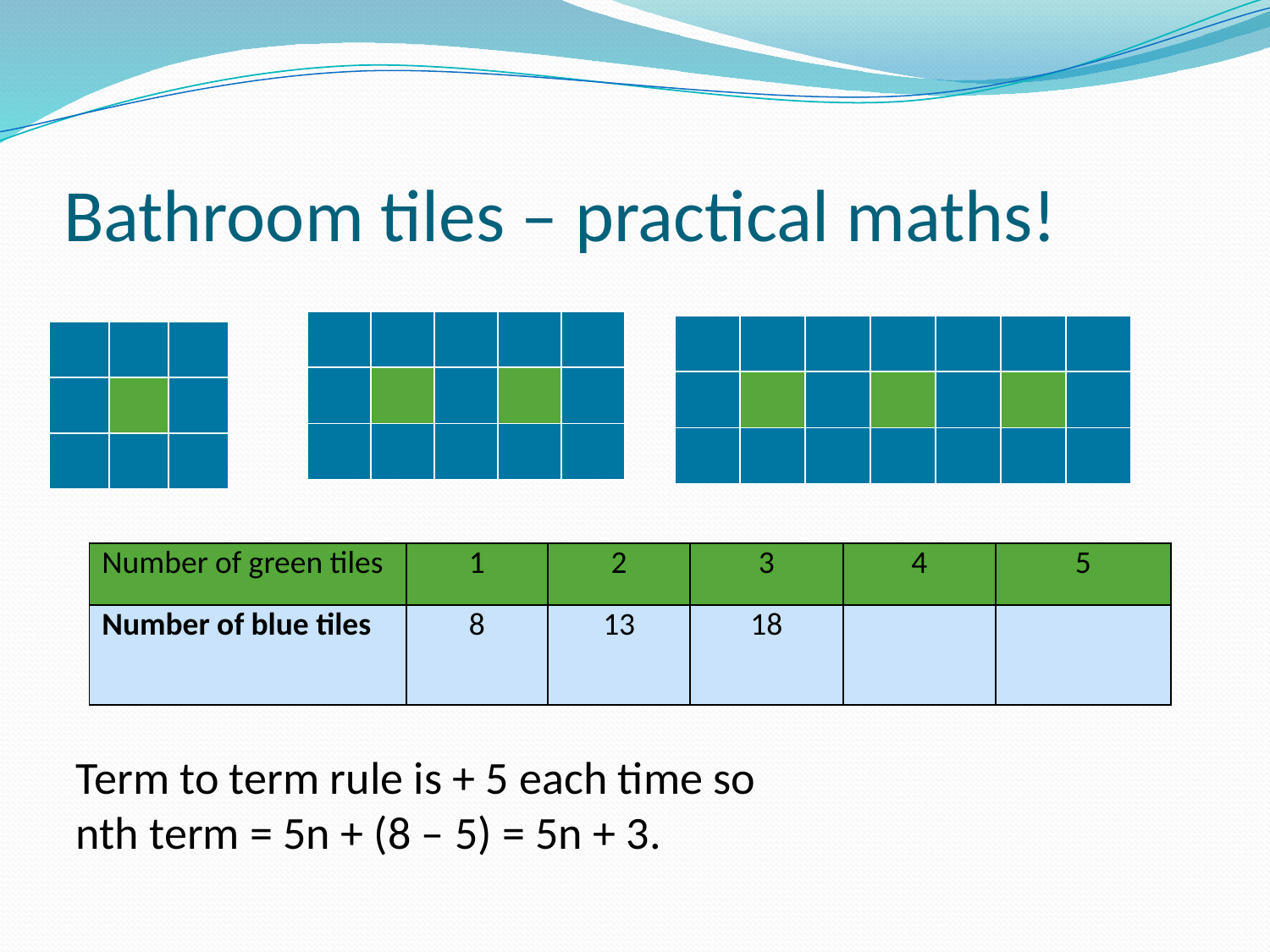

# Bathroom tiles – practical maths!
|  |  |  |  |  |
| --- | --- | --- | --- | --- |
|  |  |  |  |  |
|  |  |  |  |  |
|  |  |  |  |  |  |  |
| --- | --- | --- | --- | --- | --- | --- |
|  |  |  |  |  |  |  |
|  |  |  |  |  |  |  |
|  |  |  |
| --- | --- | --- |
|  |  |  |
|  |  |  |
| Number of green tiles | 1 | 2 | 3 | 4 | 5 |
| --- | --- | --- | --- | --- | --- |
| Number of blue tiles | 8 | 13 | 18 |  |  |
Term to term rule is + 5 each time so
nth term = 5n + (8 – 5) = 5n + 3.